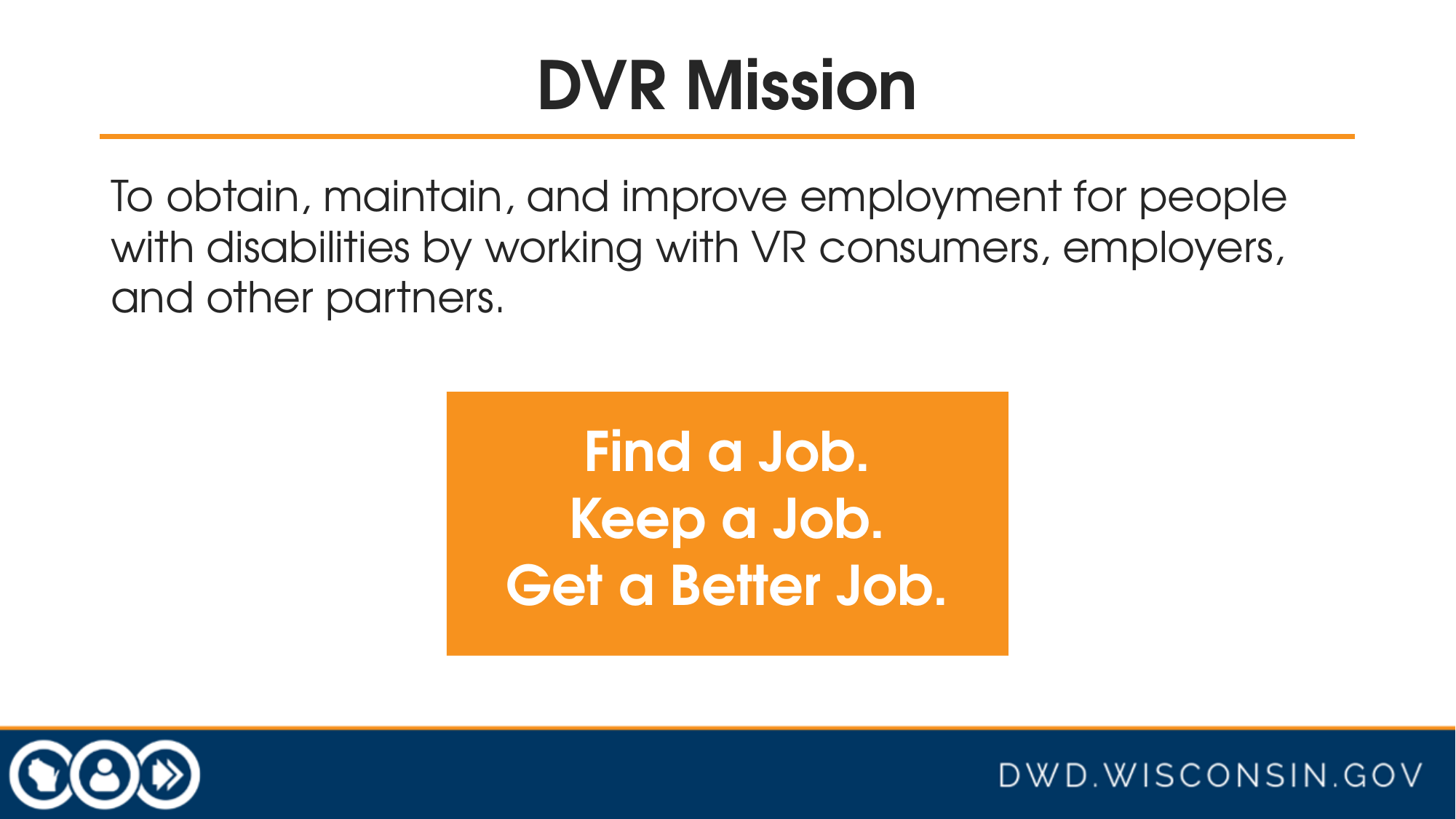

# DVR Mission
To obtain, maintain, and improve employment for people with disabilities by working with VR consumers, employers, and other partners.

Find a Job.
Keep a Job.
Get a Better Job.